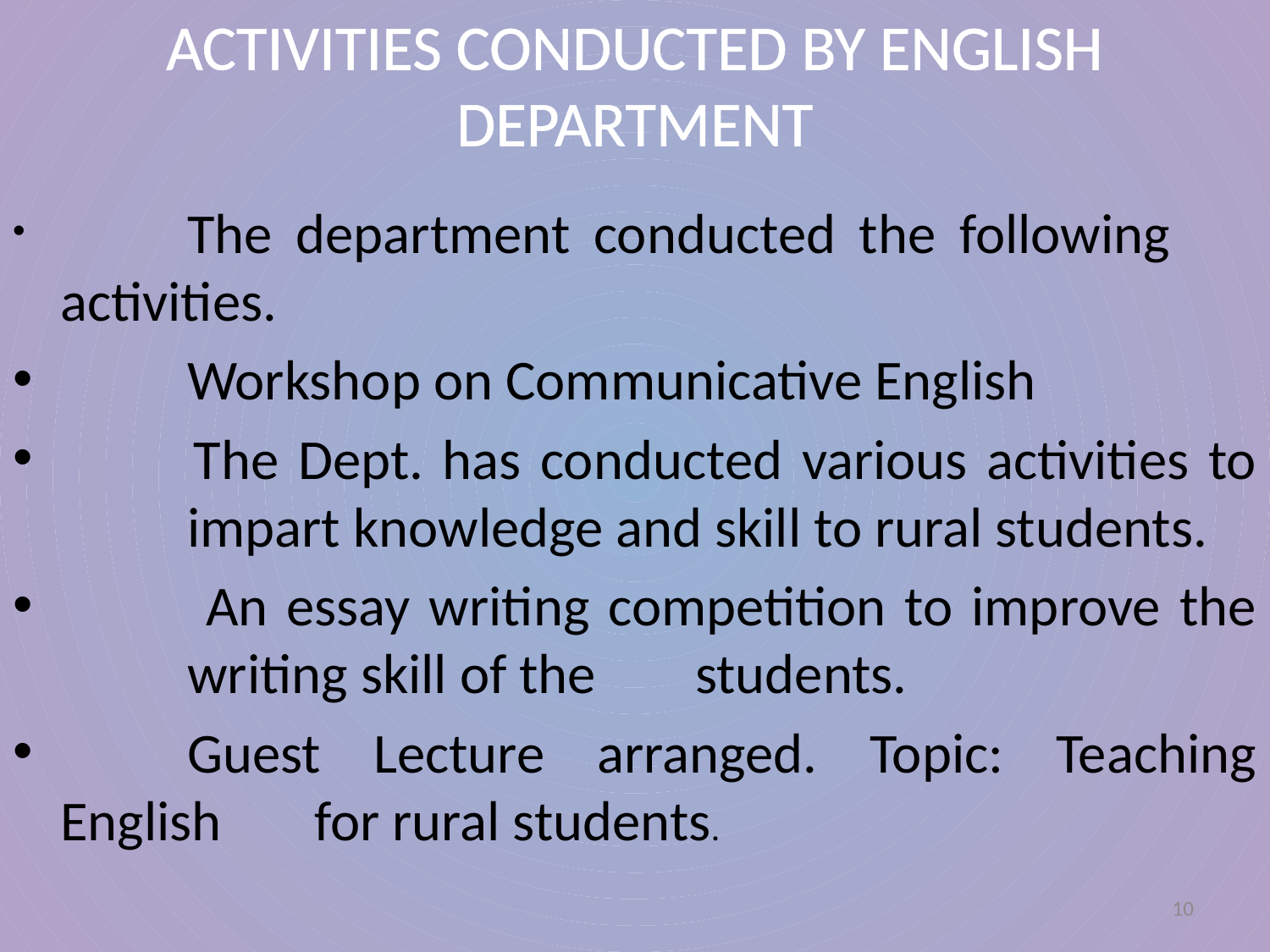

# ACTIVITIES CONDUCTED BY ENGLISH DEPARTMENT
	The department conducted the following 	activities.
	Workshop on Communicative English
 	The Dept. has conducted various activities to 	impart knowledge and skill to rural students.
	 An essay writing competition to improve the 	writing skill of the 	students.
	Guest Lecture arranged. Topic: Teaching English 	for rural students.

10